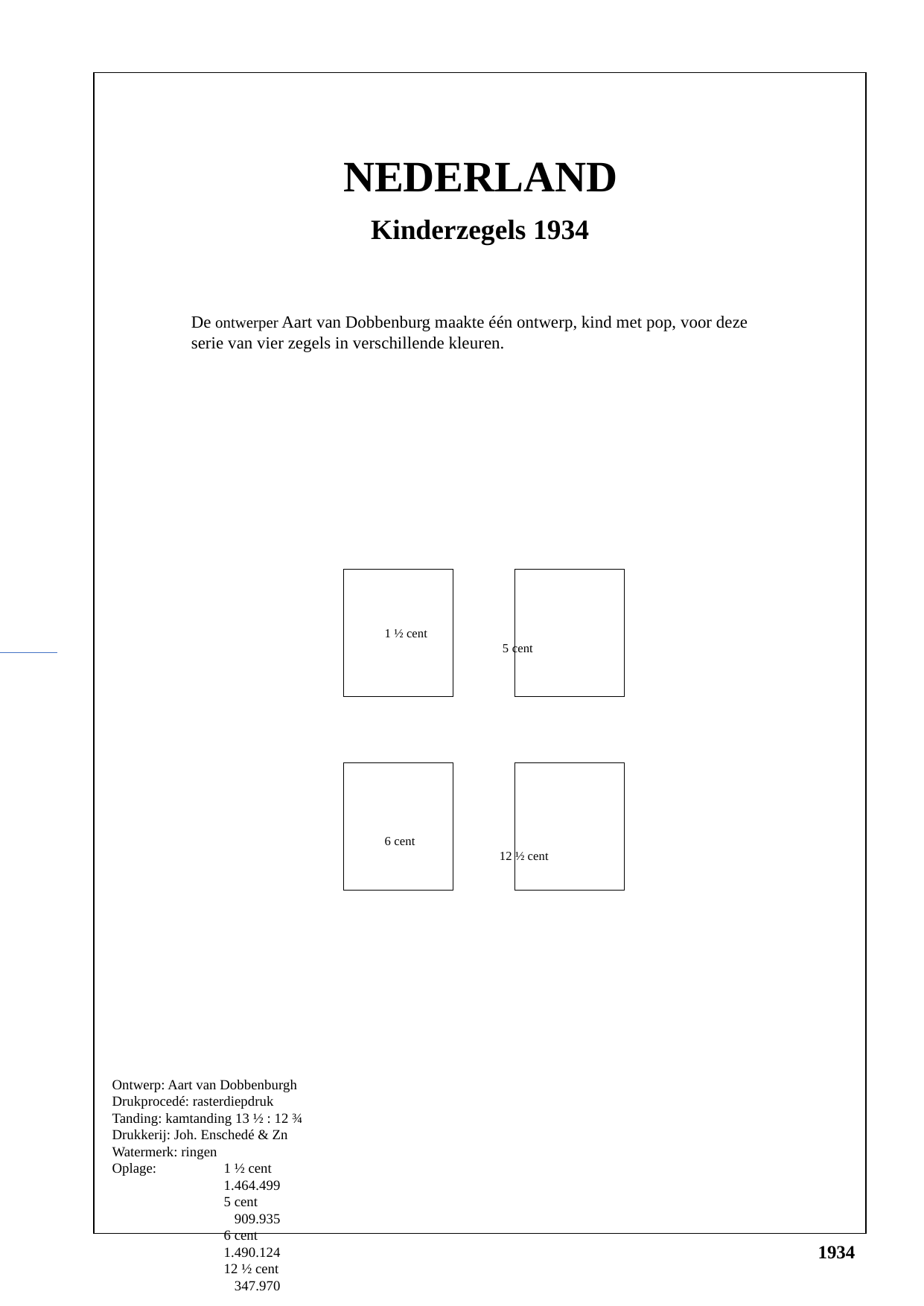

NEDERLAND
Kinderzegels 1934
De ontwerper Aart van Dobbenburg maakte één ontwerp, kind met pop, voor deze serie van vier zegels in verschillende kleuren.
40
40
1 ½ cent			  5 cent

6 cent			 12 ½ cent
40
40
Ontwerp: Aart van Dobbenburgh
Drukprocedé: rasterdiepdruk
Tanding: kamtanding 13 ½ : 12 ¾
Drukkerij: Joh. Enschedé & Zn
Watermerk: ringen
Oplage:	1 ½ cent 		1.464.499
	5 cent 		   909.935
	6 cent		1.490.124
	12 ½ cent		   347.970
1934